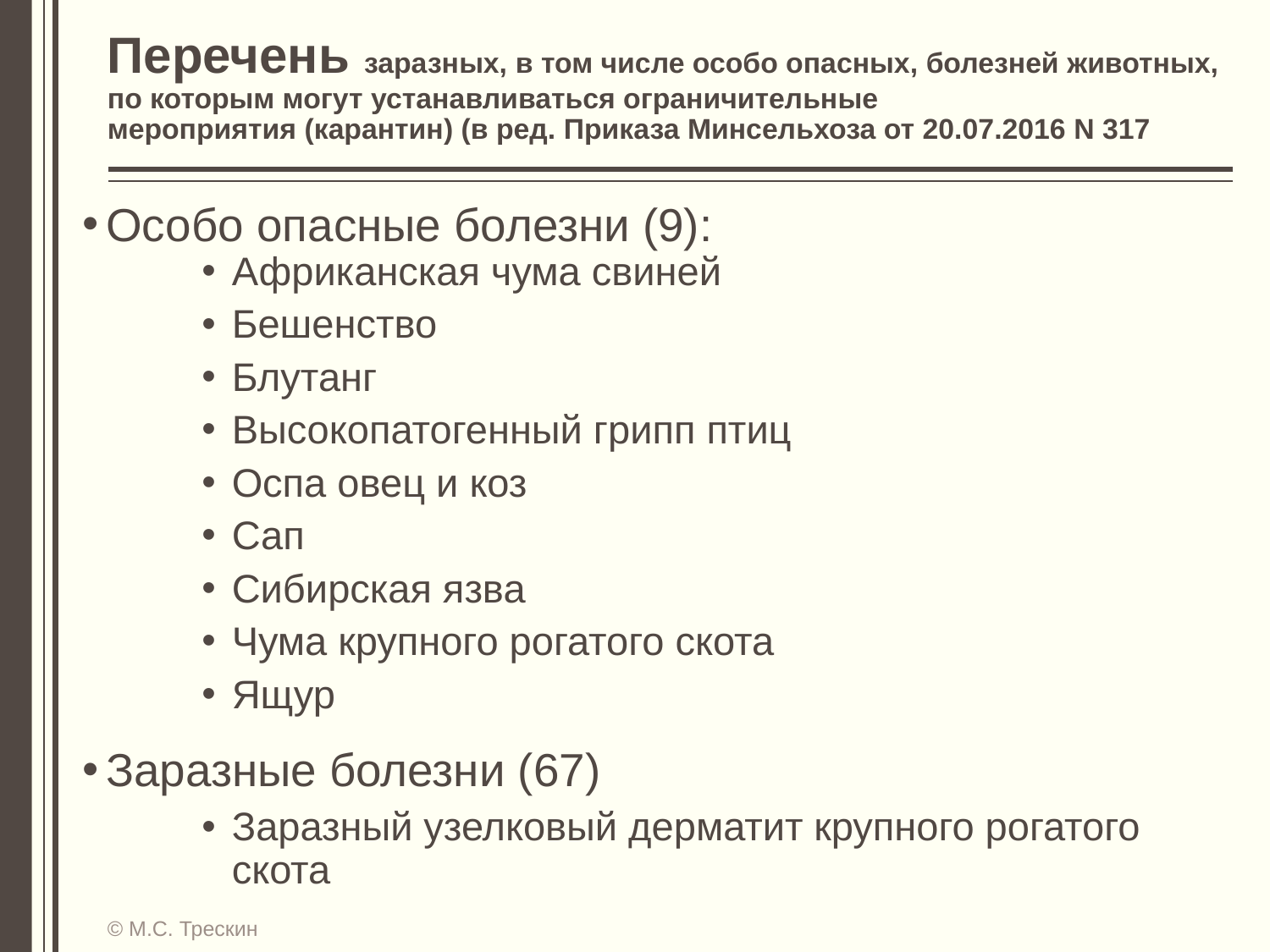

# Перечень заразных, в том числе особо опасных, болезней животных, по которым могут устанавливаться ограничительные мероприятия (карантин) (в ред. Приказа Минсельхоза от 20.07.2016 N 317
Особо опасные болезни (9):
Африканская чума свиней
Бешенство
Блутанг
Высокопатогенный грипп птиц
Оспа овец и коз
Сап
Сибирская язва
Чума крупного рогатого скота
Ящур
Заразные болезни (67)
Заразный узелковый дерматит крупного рогатого скота

© М.С. Трескин